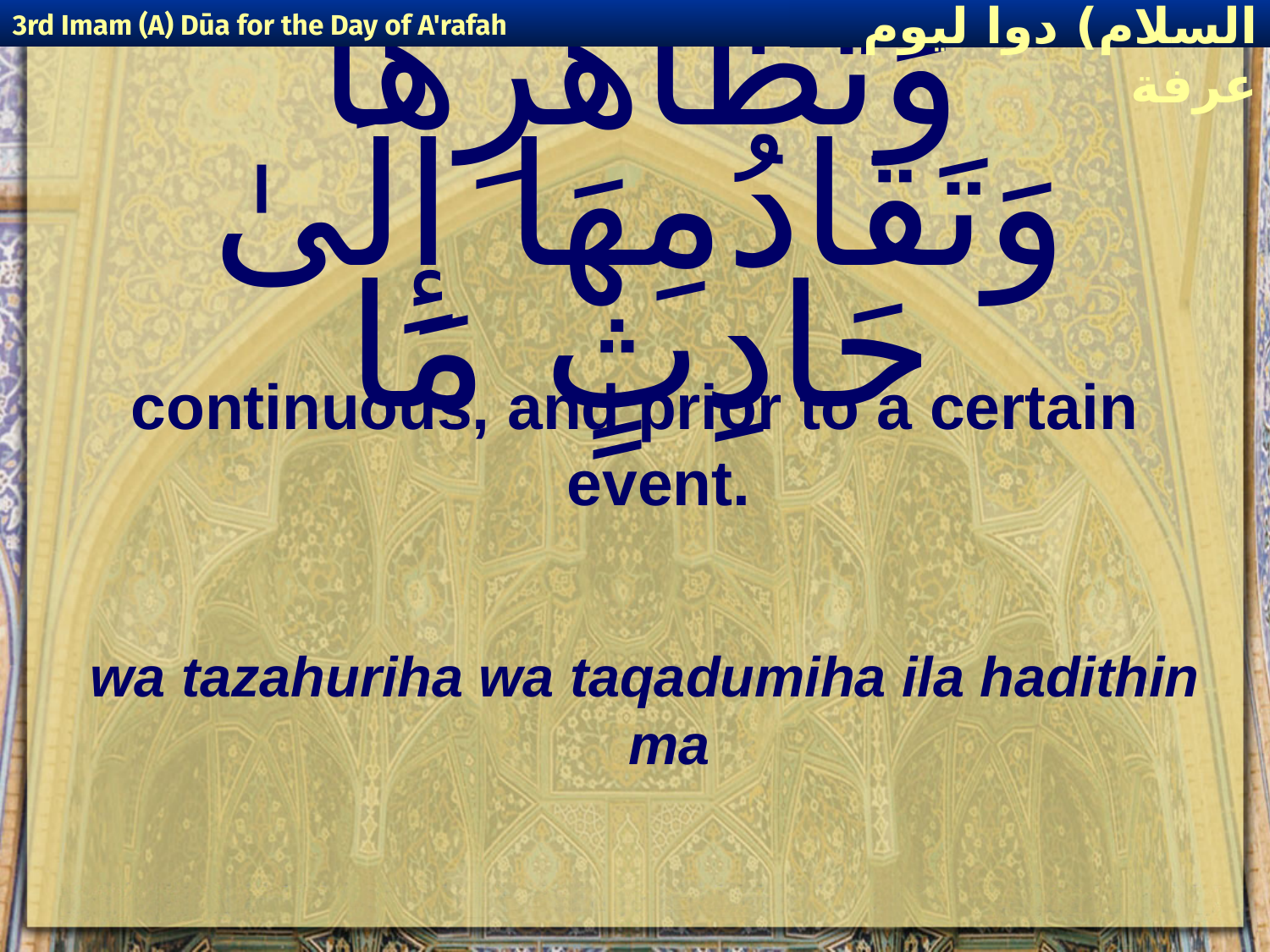

3rd Imam (A) Dūa for the Day of A'rafah
إمام حسين(عليه السلام) دوا ليوم عرفة
# وَتَظَاهُرِهَا وَتَقَادُمِهَا إِلَىٰ حَادِثٍ مَا
continuous, and prior to a certain event.
wa tazahuriha wa taqadumiha ila hadithin ma